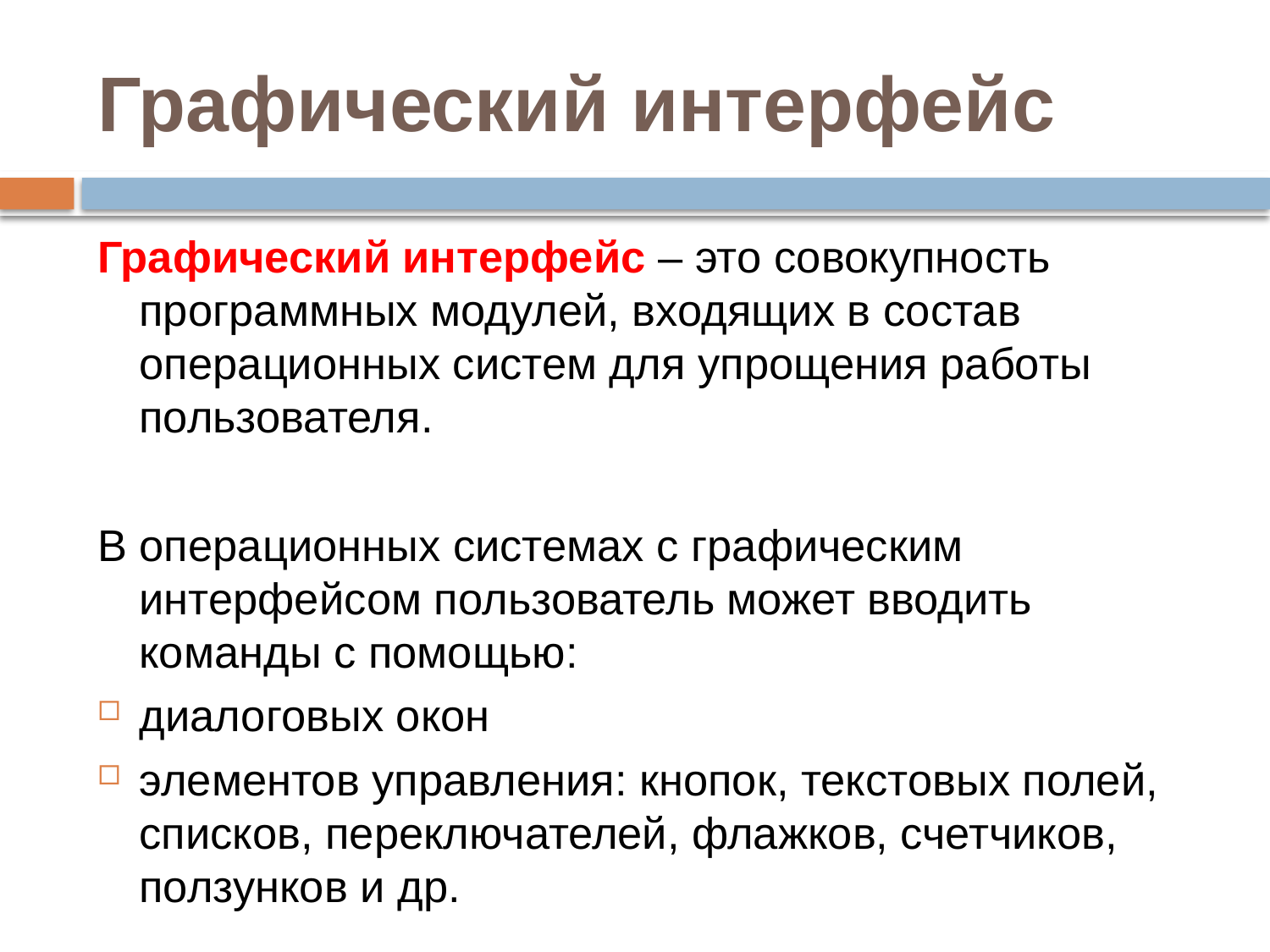

# Графический интерфейс
Графический интерфейс – это совокупность программных модулей, входящих в состав операционных систем для упрощения работы пользователя.

В операционных системах с графическим интерфейсом пользователь может вводить команды с помощью:
диалоговых окон
элементов управления: кнопок, текстовых полей, списков, переключателей, флажков, счетчиков, ползунков и др.